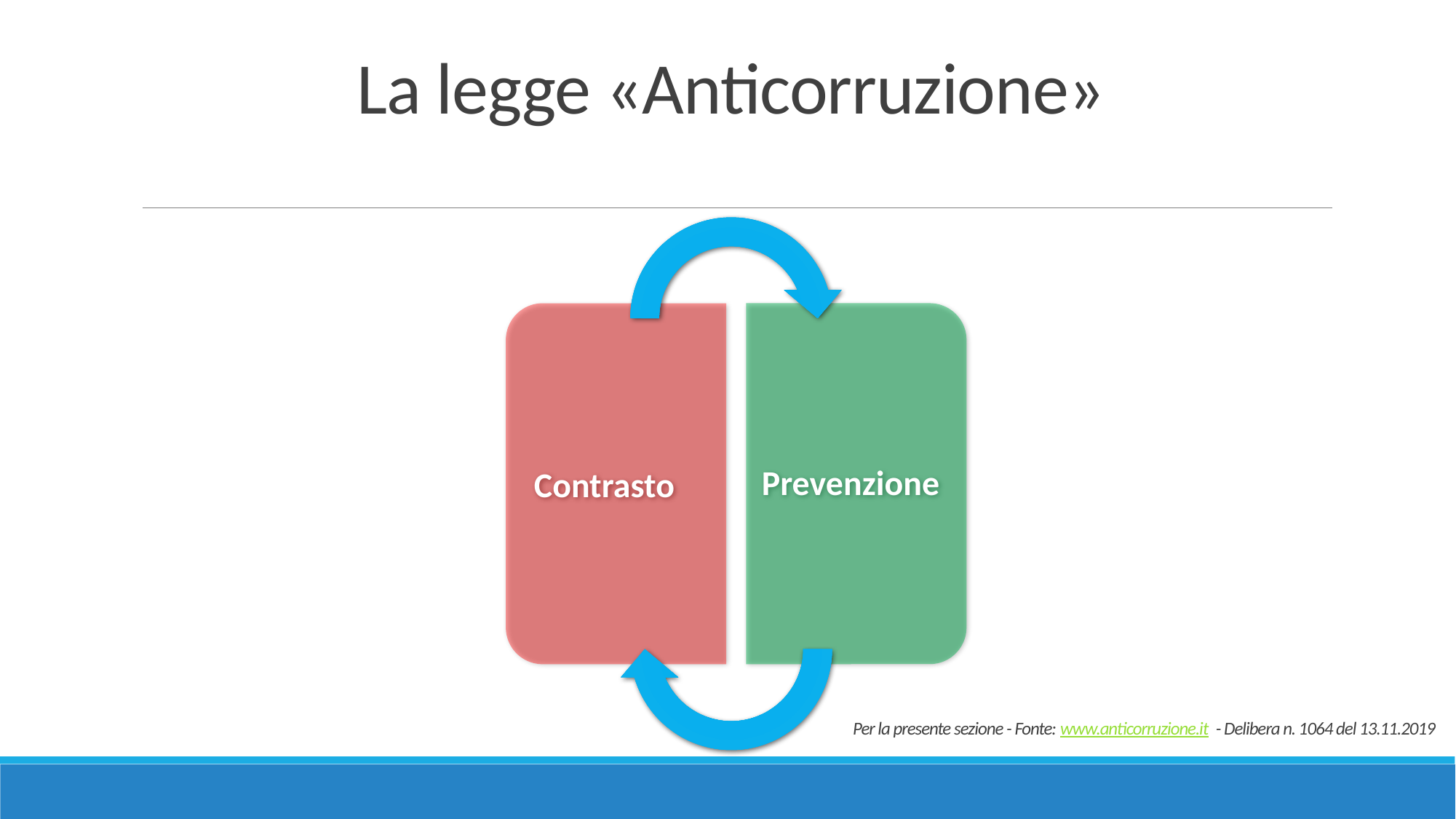

# La legge «Anticorruzione»
Contrasto
Prevenzione
Per la presente sezione - Fonte: www.anticorruzione.it  - Delibera n. 1064 del 13.11.2019